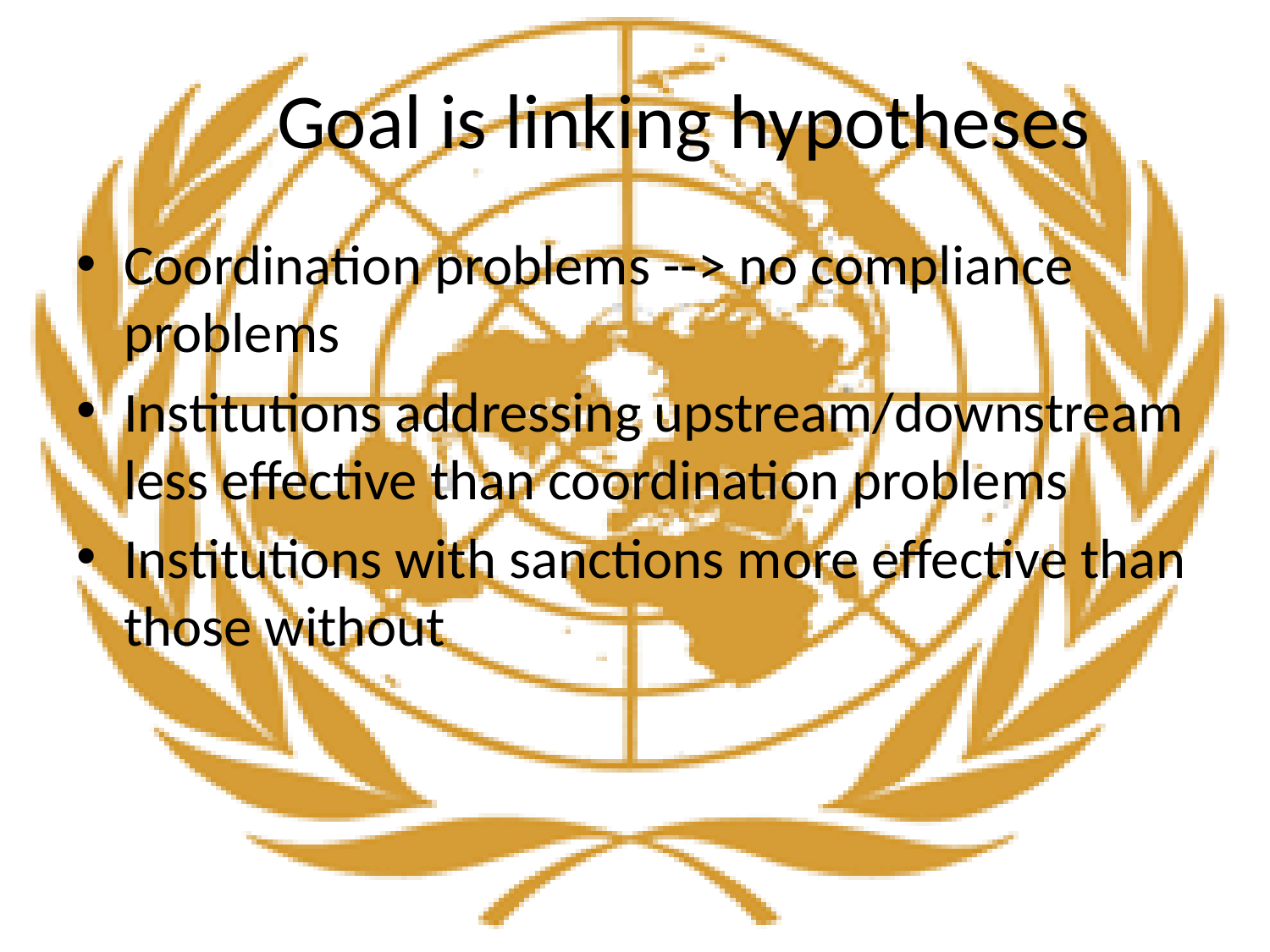

# Goal is linking hypotheses
Coordination problems --> no compliance problems
Institutions addressing upstream/downstream less effective than coordination problems
Institutions with sanctions more effective than those without